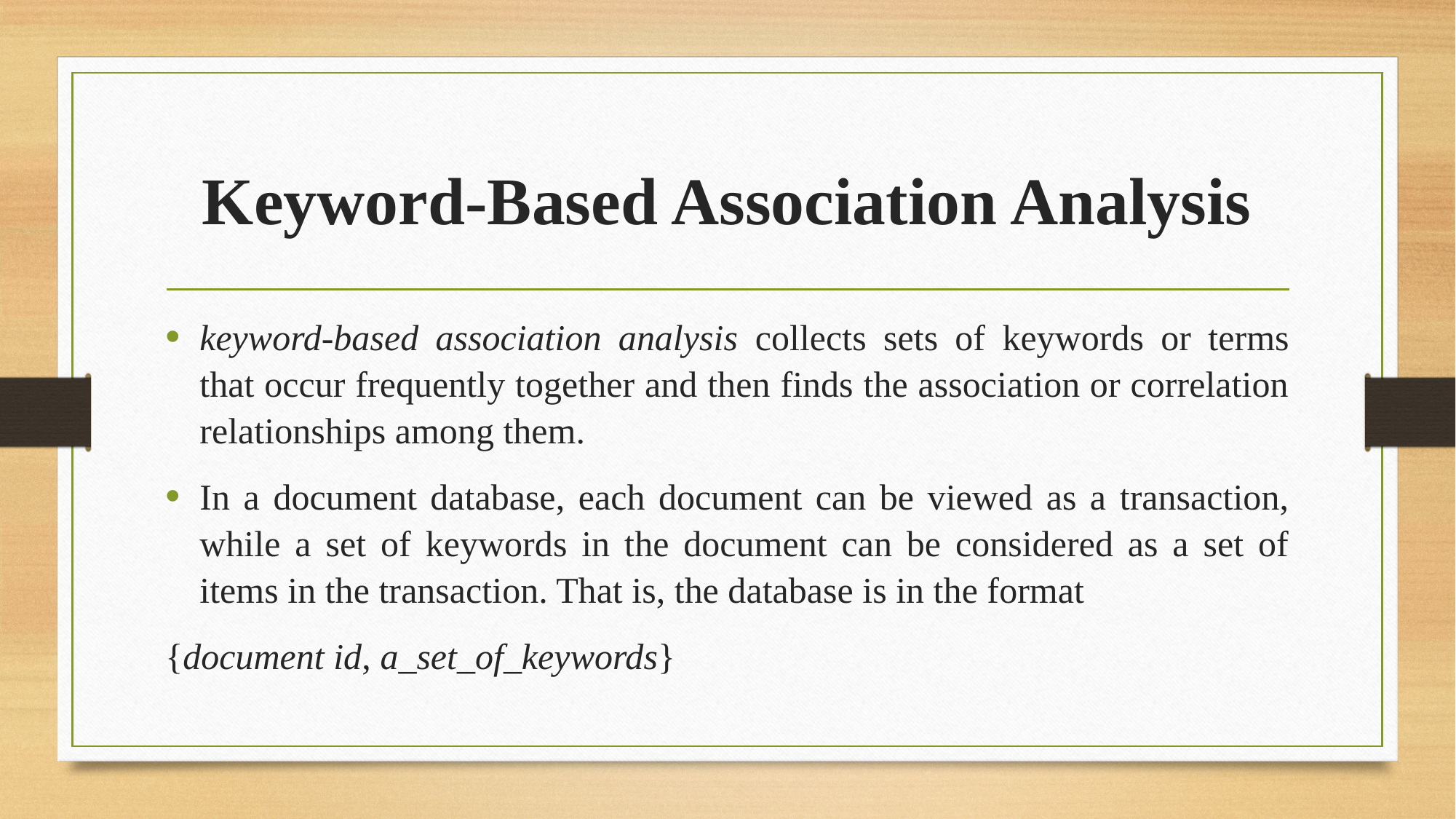

# Keyword-Based Association Analysis
keyword-based association analysis collects sets of keywords or terms that occur frequently together and then finds the association or correlation relationships among them.
In a document database, each document can be viewed as a transaction, while a set of keywords in the document can be considered as a set of items in the transaction. That is, the database is in the format
{document id, a_set_of_keywords}